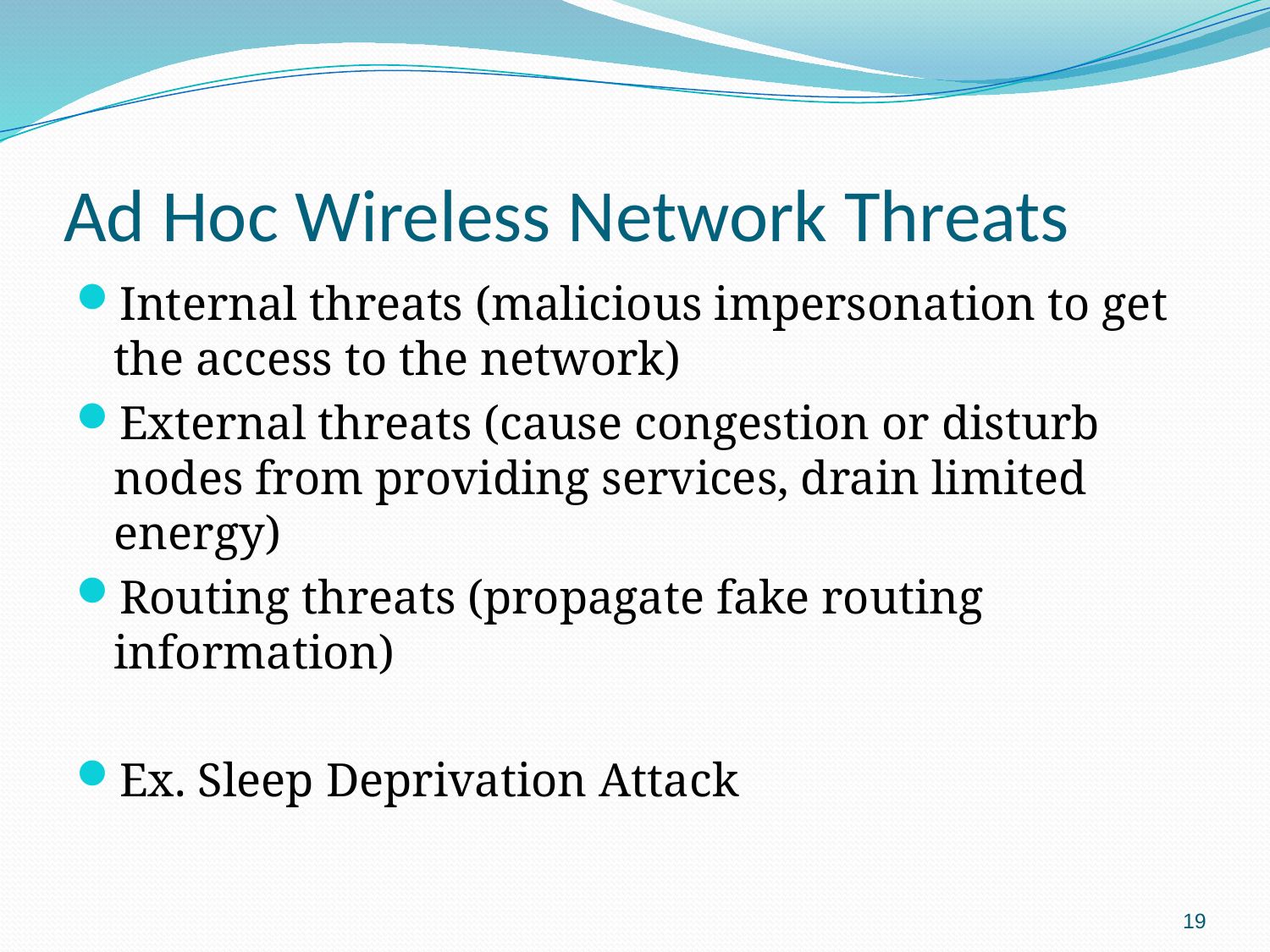

# Ad Hoc Wireless Network Threats
Internal threats (malicious impersonation to get the access to the network)
External threats (cause congestion or disturb nodes from providing services, drain limited energy)
Routing threats (propagate fake routing information)

Ex. Sleep Deprivation Attack
19